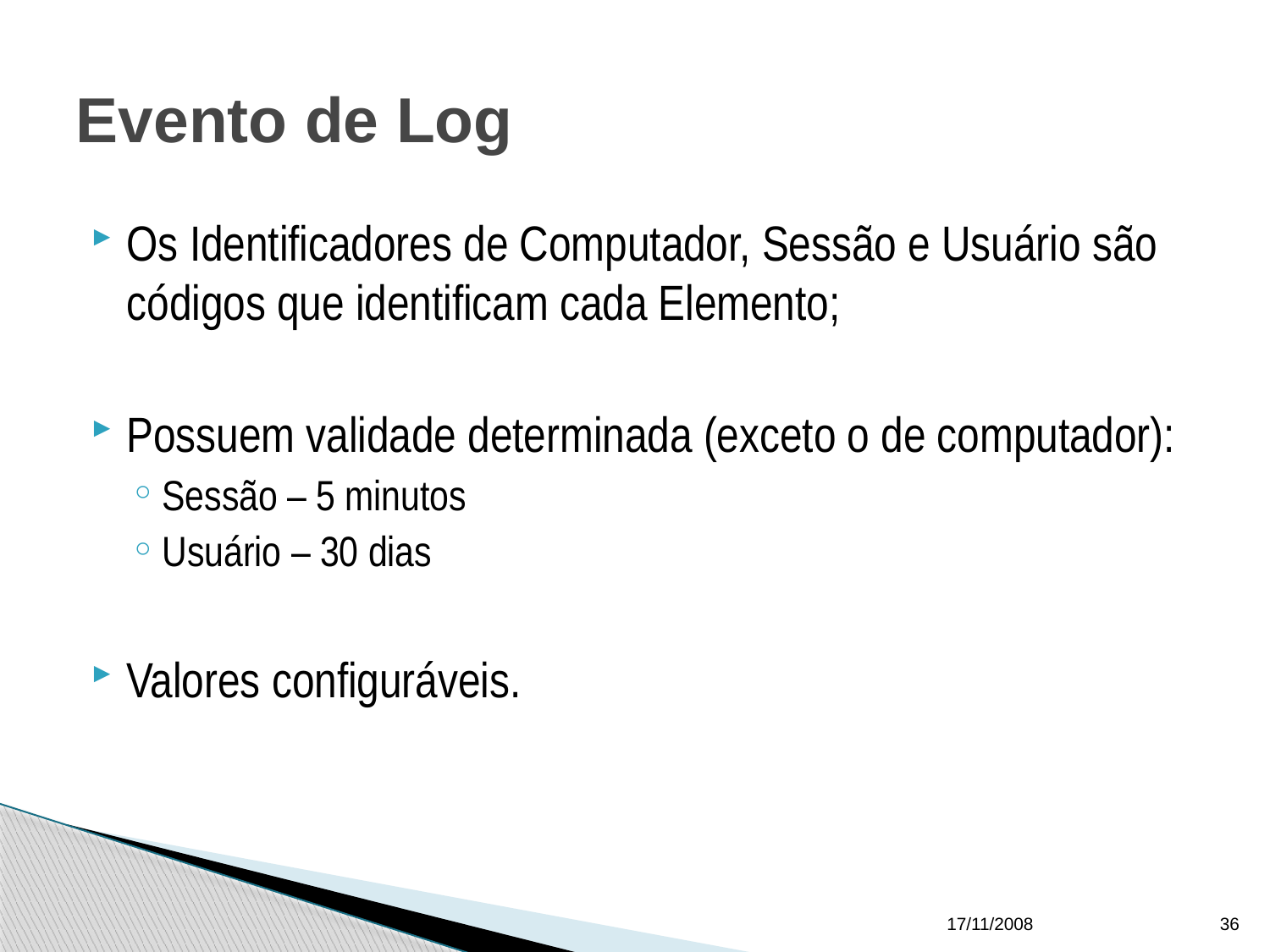

# Evento de Log
Os Identificadores de Computador, Sessão e Usuário são códigos que identificam cada Elemento;

Possuem validade determinada (exceto o de computador):
Sessão – 5 minutos
Usuário – 30 dias

Valores configuráveis.
17/11/2008
36